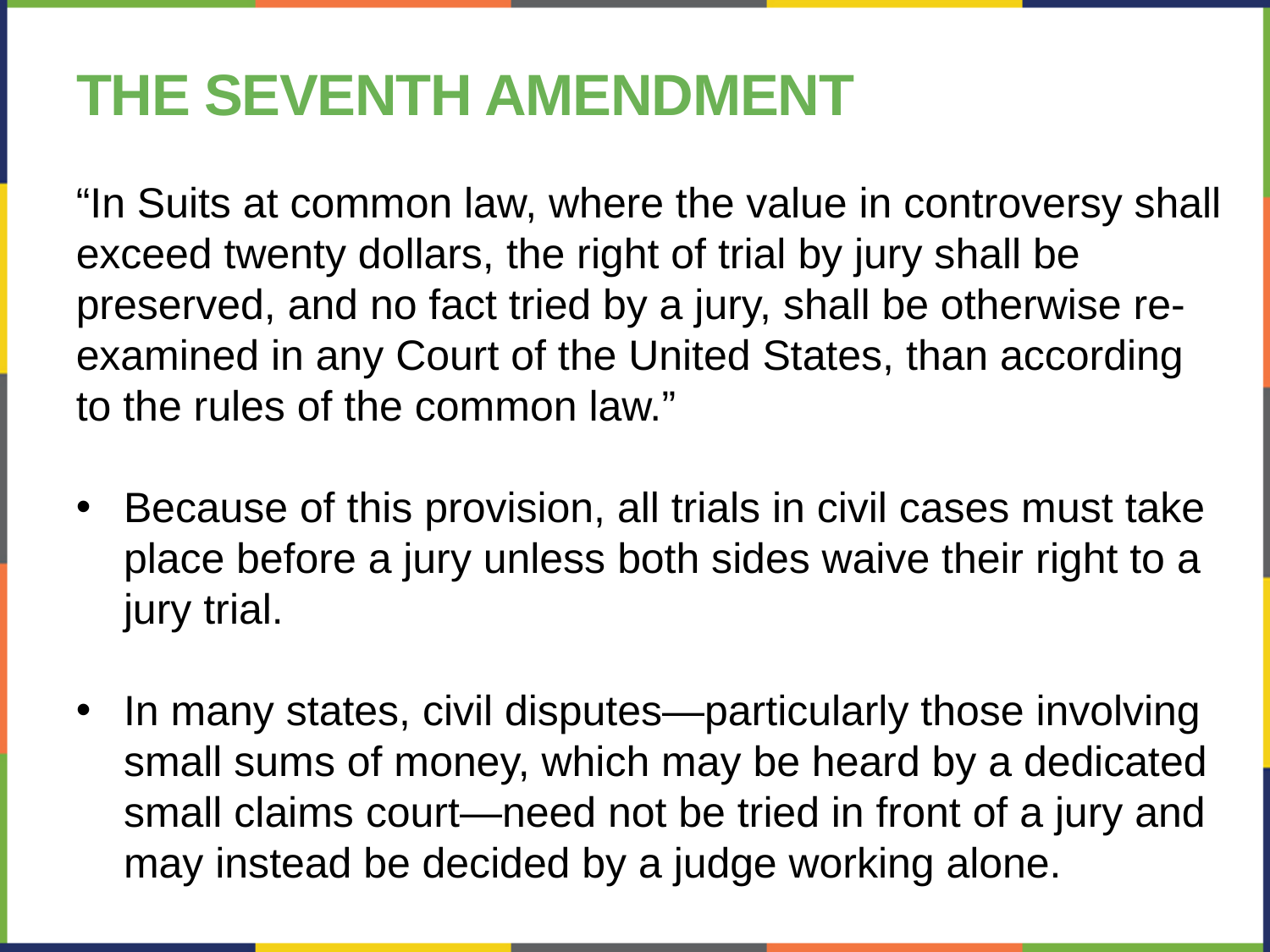

# The Seventh Amendment
“In Suits at common law, where the value in controversy shall exceed twenty dollars, the right of trial by jury shall be preserved, and no fact tried by a jury, shall be otherwise re-examined in any Court of the United States, than according to the rules of the common law.”

Because of this provision, all trials in civil cases must take place before a jury unless both sides waive their right to a jury trial.

In many states, civil disputes—particularly those involving small sums of money, which may be heard by a dedicated small claims court—need not be tried in front of a jury and may instead be decided by a judge working alone.